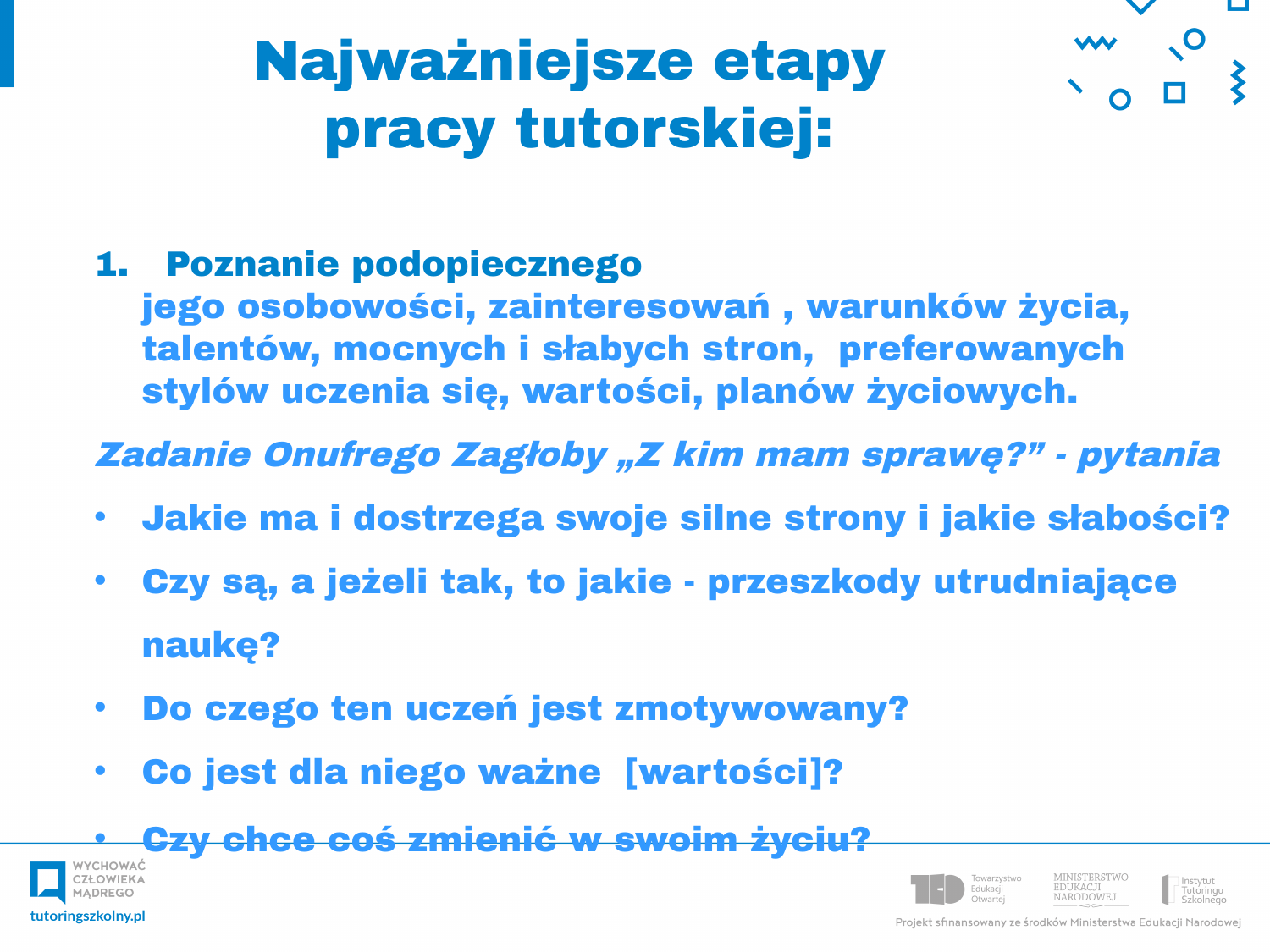

Najważniejsze etapy
 pracy tutorskiej:
Poznanie podopiecznego
	jego osobowości, zainteresowań , warunków życia, talentów, mocnych i słabych stron,  preferowanych stylów uczenia się, wartości, planów życiowych.
Zadanie Onufrego Zagłoby „Z kim mam sprawę?” - pytania
Jakie ma i dostrzega swoje silne strony i jakie słabości?
Czy są, a jeżeli tak, to jakie - przeszkody utrudniające naukę?
Do czego ten uczeń jest zmotywowany?
Co jest dla niego ważne  [wartości]?
Czy chce coś zmienić w swoim życiu?